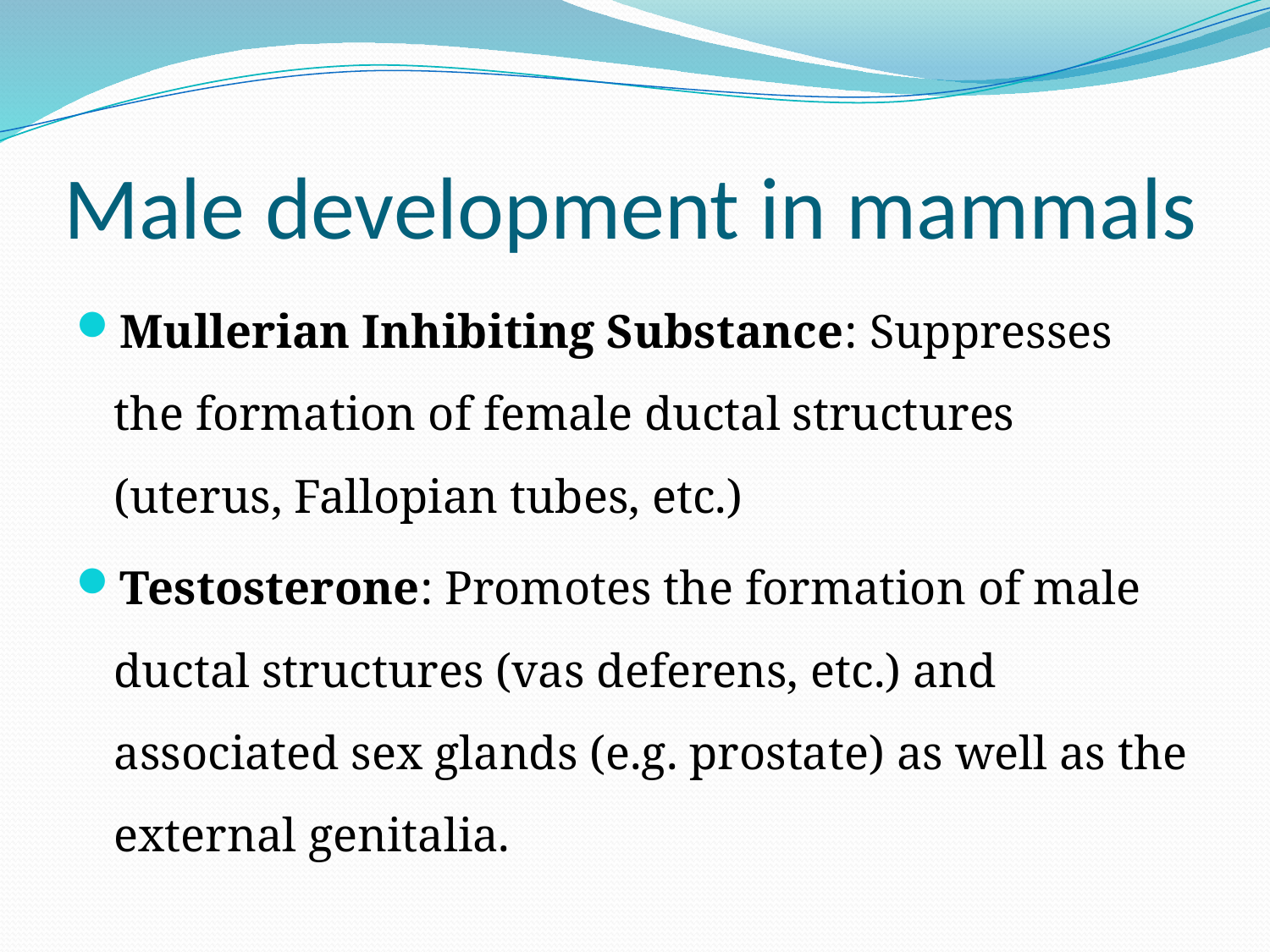

# Male development in mammals
Mullerian Inhibiting Substance: Suppresses the formation of female ductal structures (uterus, Fallopian tubes, etc.)
Testosterone: Promotes the formation of male ductal structures (vas deferens, etc.) and associated sex glands (e.g. prostate) as well as the external genitalia.